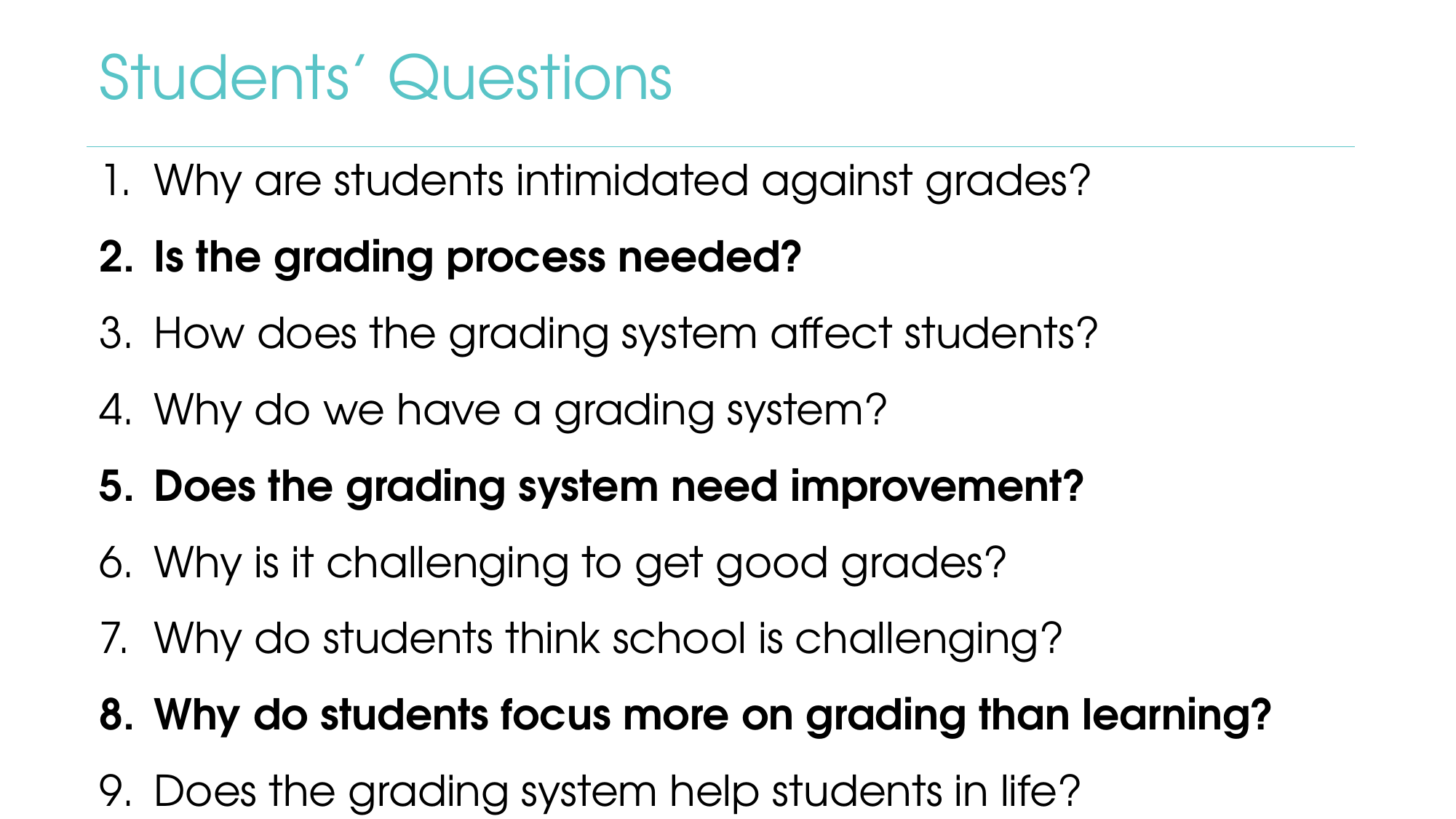

# Students’ Questions
Why are students intimidated against grades?
Is the grading process needed?
How does the grading system affect students?
Why do we have a grading system?
Does the grading system need improvement?
Why is it challenging to get good grades?
Why do students think school is challenging?
Why do students focus more on grading than learning?
Does the grading system help students in life?